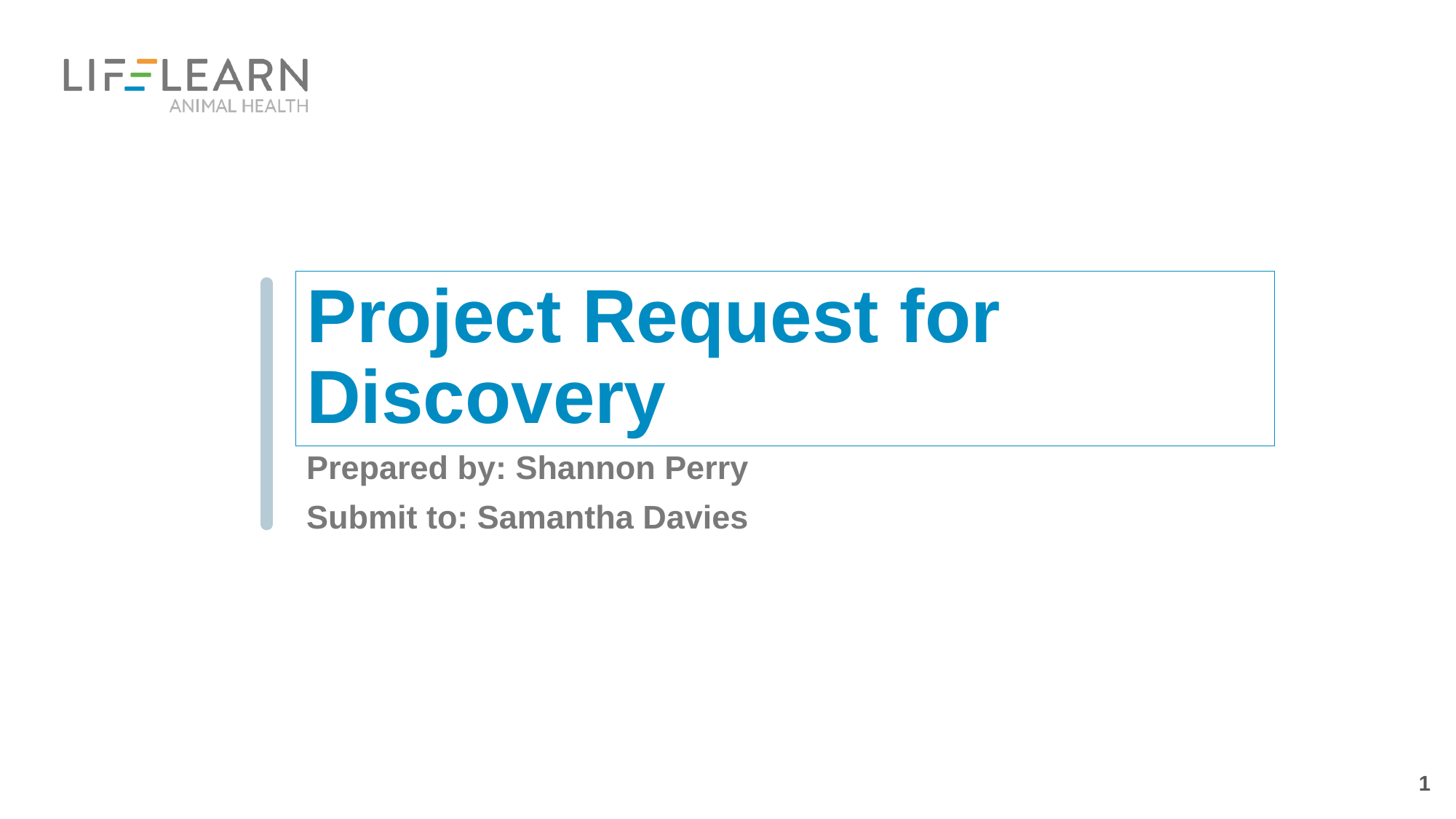

# Project Request for Discovery
Prepared by: Shannon Perry
Submit to: Samantha Davies
1